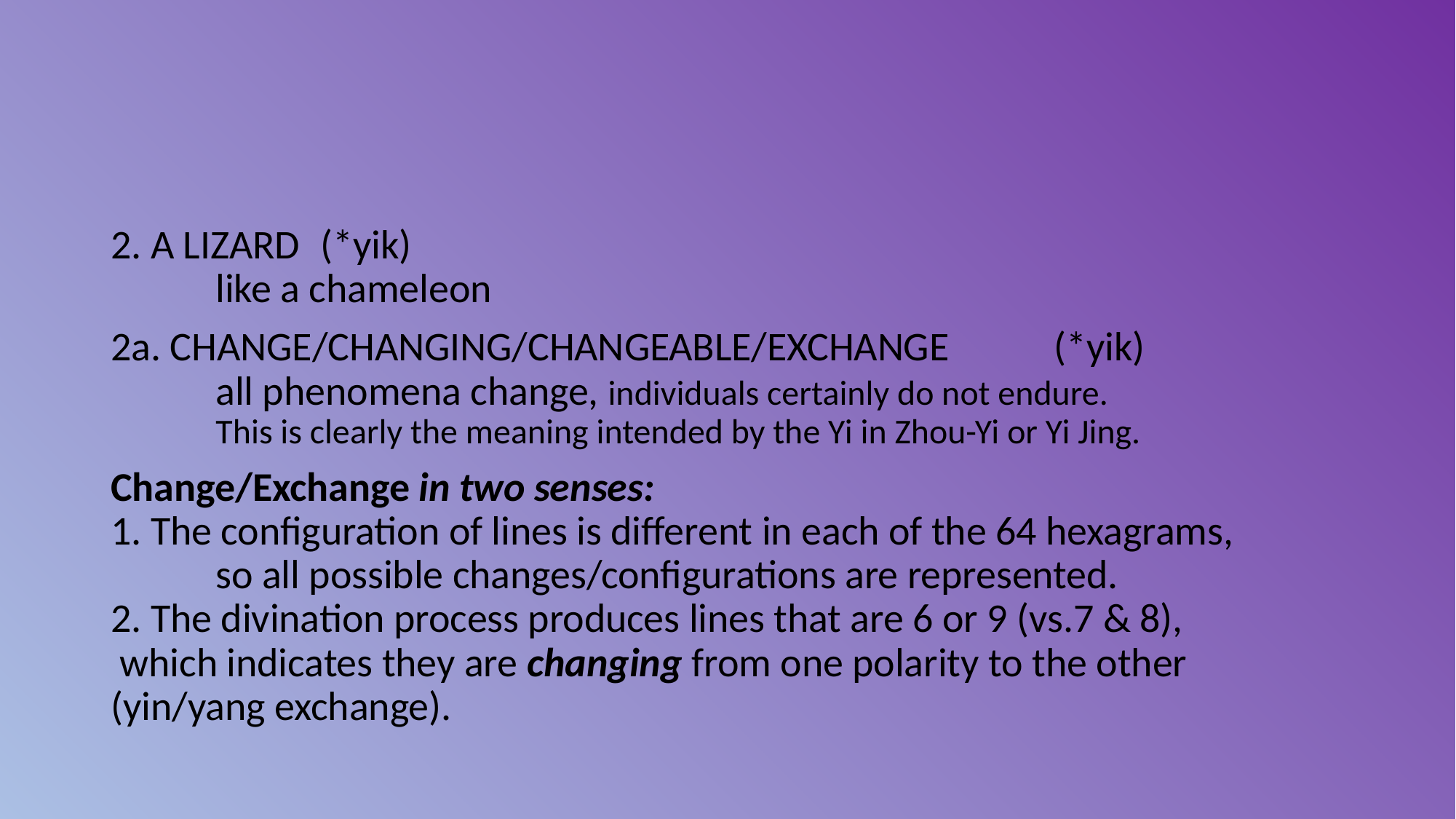

#
2. A LIZARD			(*yik)
	like a chameleon
2a. CHANGE/CHANGING/CHANGEABLE/EXCHANGE	(*yik)
	all phenomena change, individuals certainly do not endure.
	This is clearly the meaning intended by the Yi in Zhou-Yi or Yi Jing.
Change/Exchange in two senses:
1. The configuration of lines is different in each of the 64 hexagrams,
	so all possible changes/configurations are represented.
2. The divination process produces lines that are 6 or 9 (vs.7 & 8),
 which indicates they are changing from one polarity to the other (yin/yang exchange).